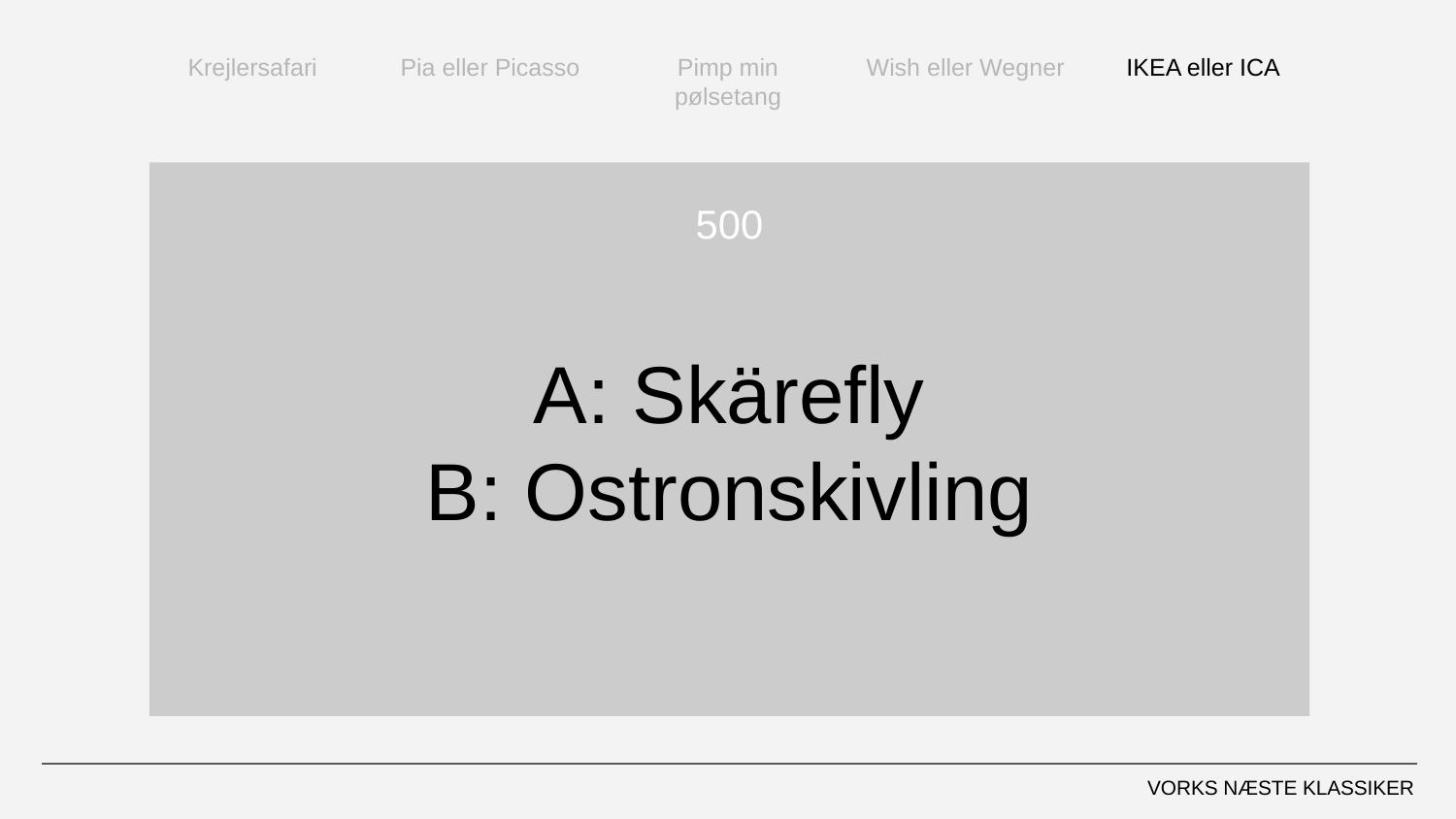

Krejlersafari
Pia eller Picasso
Pimp min pølsetang
Wish eller Wegner
IKEA eller ICA
A: Skärefly
B: Ostronskivling
500
VORKS NÆSTE KLASSIKER